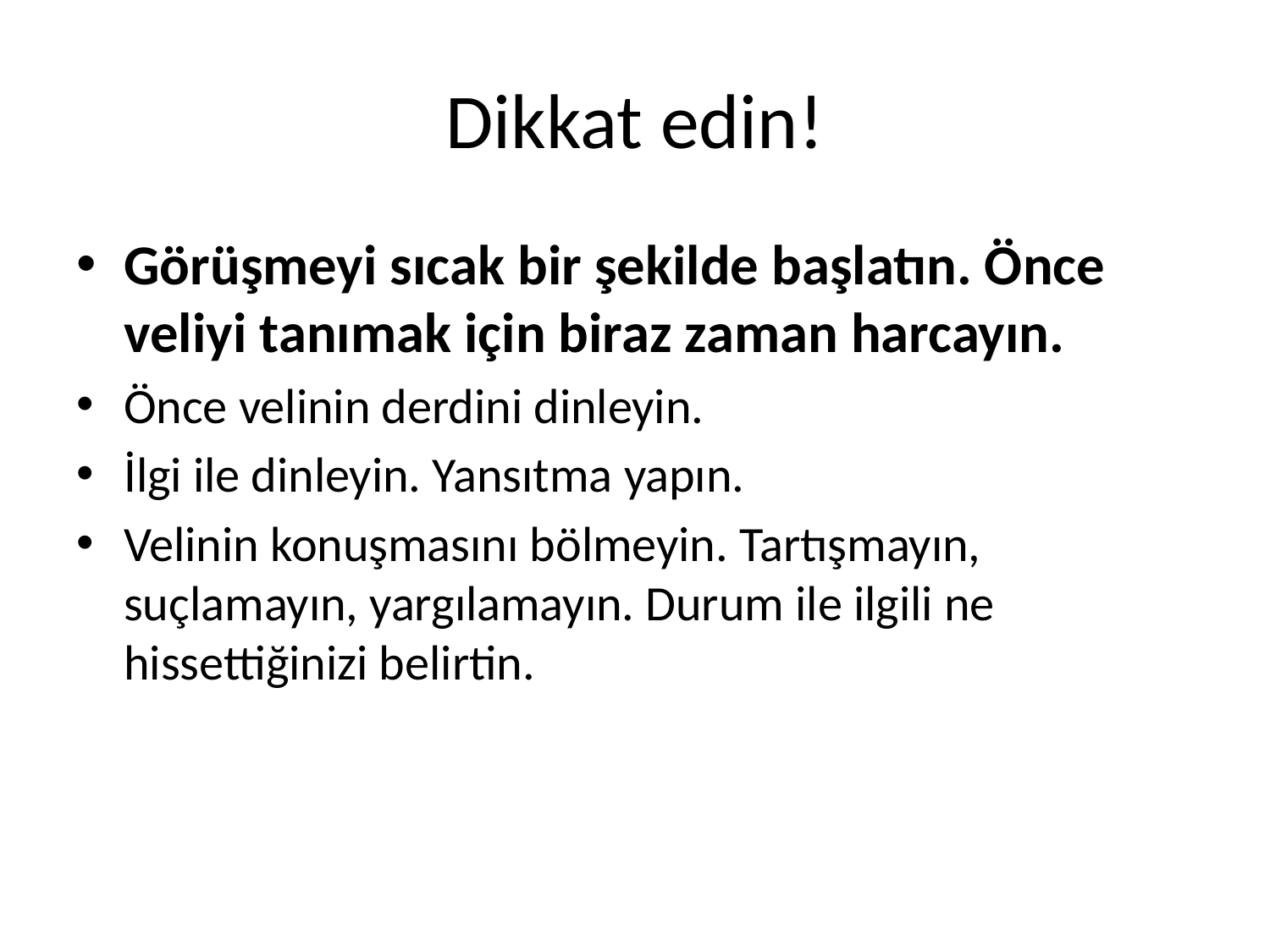

# Dikkat edin!
Görüşmeyi sıcak bir şekilde başlatın. Önce veliyi tanımak için biraz zaman harcayın.
Önce velinin derdini dinleyin.
İlgi ile dinleyin. Yansıtma yapın.
Velinin konuşmasını bölmeyin. Tartışmayın, suçlamayın, yargılamayın. Durum ile ilgili ne hissettiğinizi belirtin.